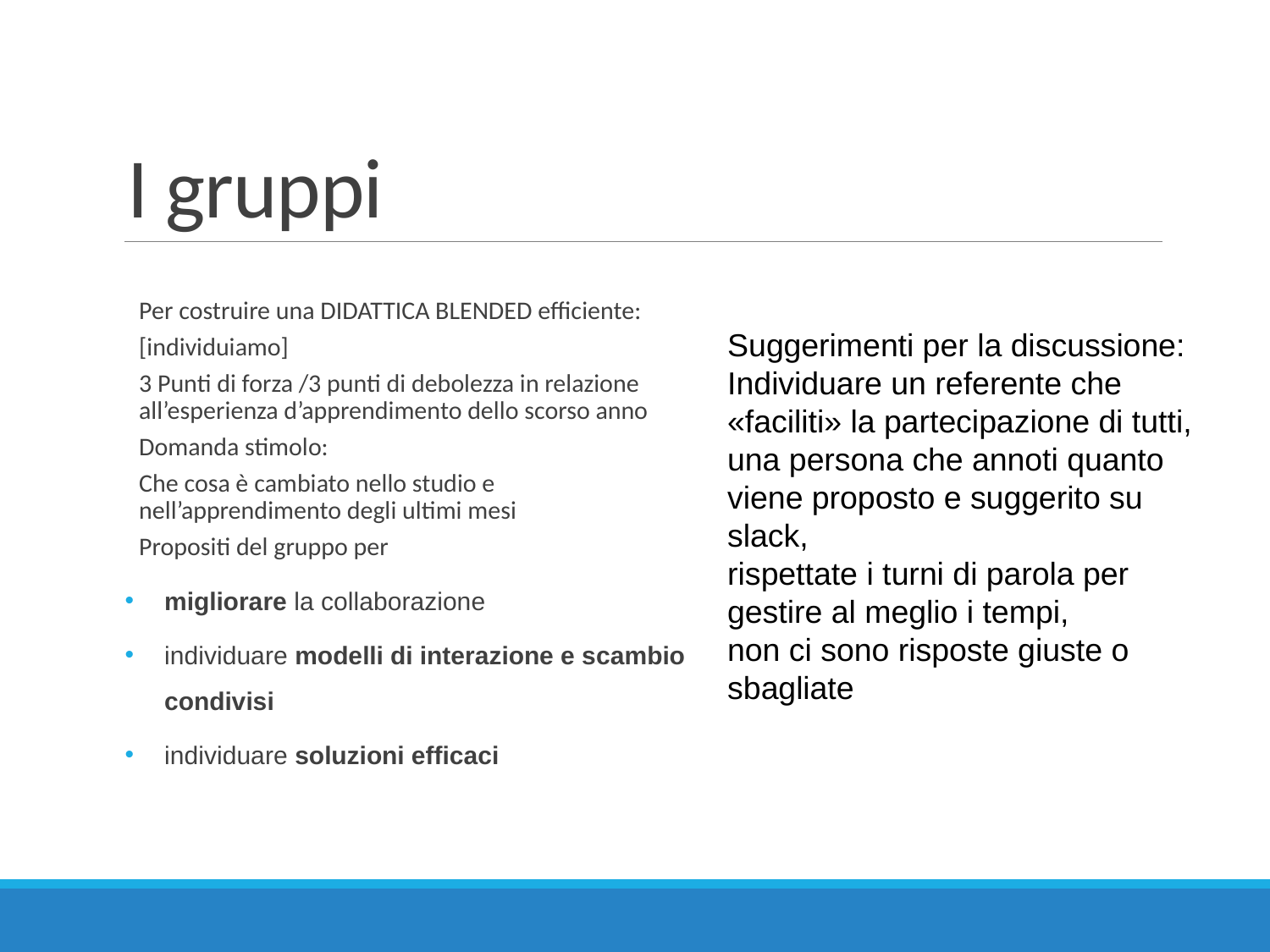

# I gruppi

Per costruire una DIDATTICA BLENDED efficiente:
[individuiamo]
3 Punti di forza /3 punti di debolezza in relazione all’esperienza d’apprendimento dello scorso anno
Domanda stimolo:
Che cosa è cambiato nello studio e nell’apprendimento degli ultimi mesi
Propositi del gruppo per
migliorare la collaborazione
individuare modelli di interazione e scambio condivisi
individuare soluzioni efficaci

Suggerimenti per la discussione:
Individuare un referente che «faciliti» la partecipazione di tutti,
una persona che annoti quanto viene proposto e suggerito su slack,
rispettate i turni di parola per gestire al meglio i tempi,
non ci sono risposte giuste o sbagliate